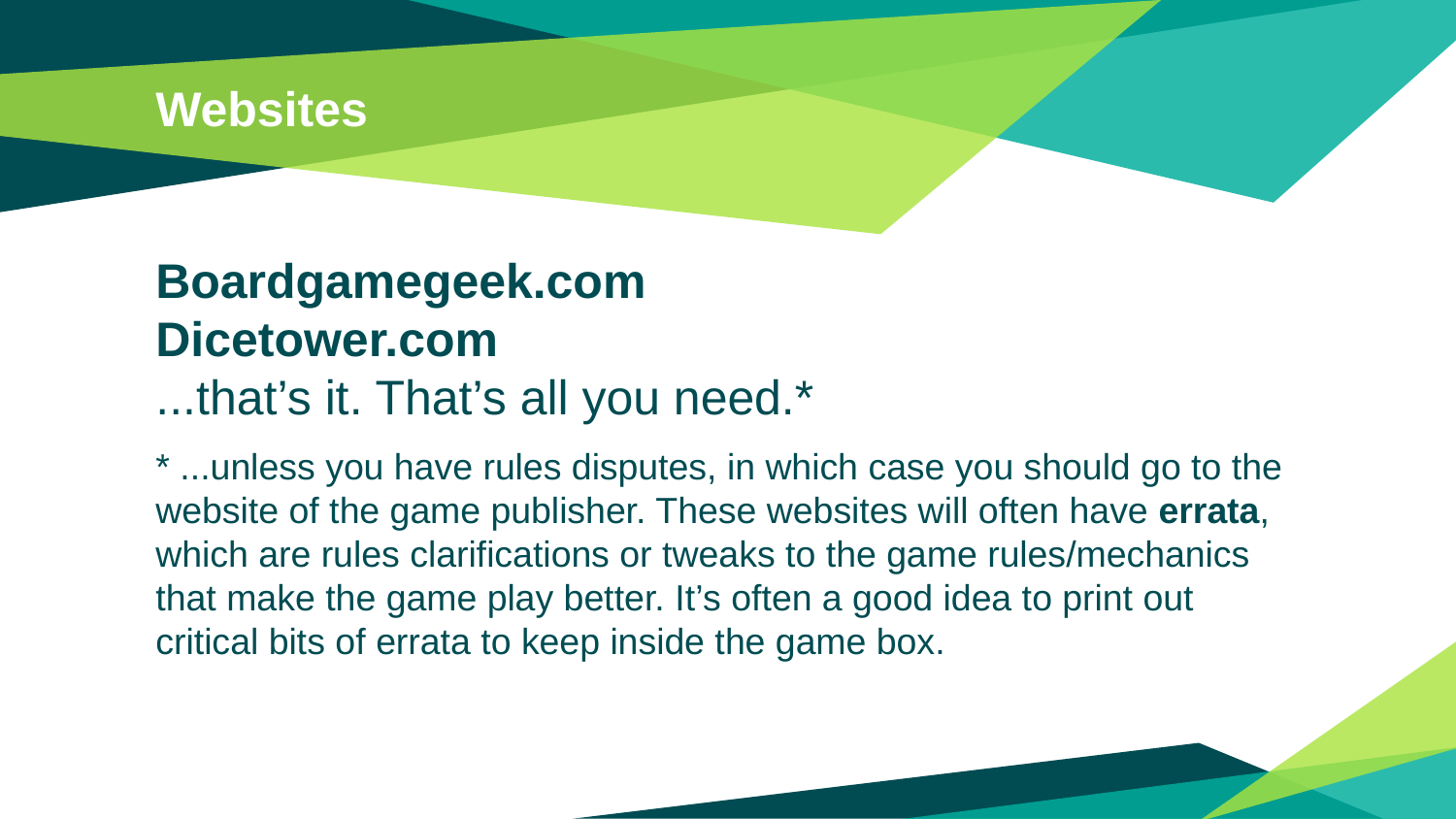

# Websites
Boardgamegeek.com
Dicetower.com
...that’s it. That’s all you need.*

* ...unless you have rules disputes, in which case you should go to the website of the game publisher. These websites will often have errata, which are rules clarifications or tweaks to the game rules/mechanics that make the game play better. It’s often a good idea to print out critical bits of errata to keep inside the game box.